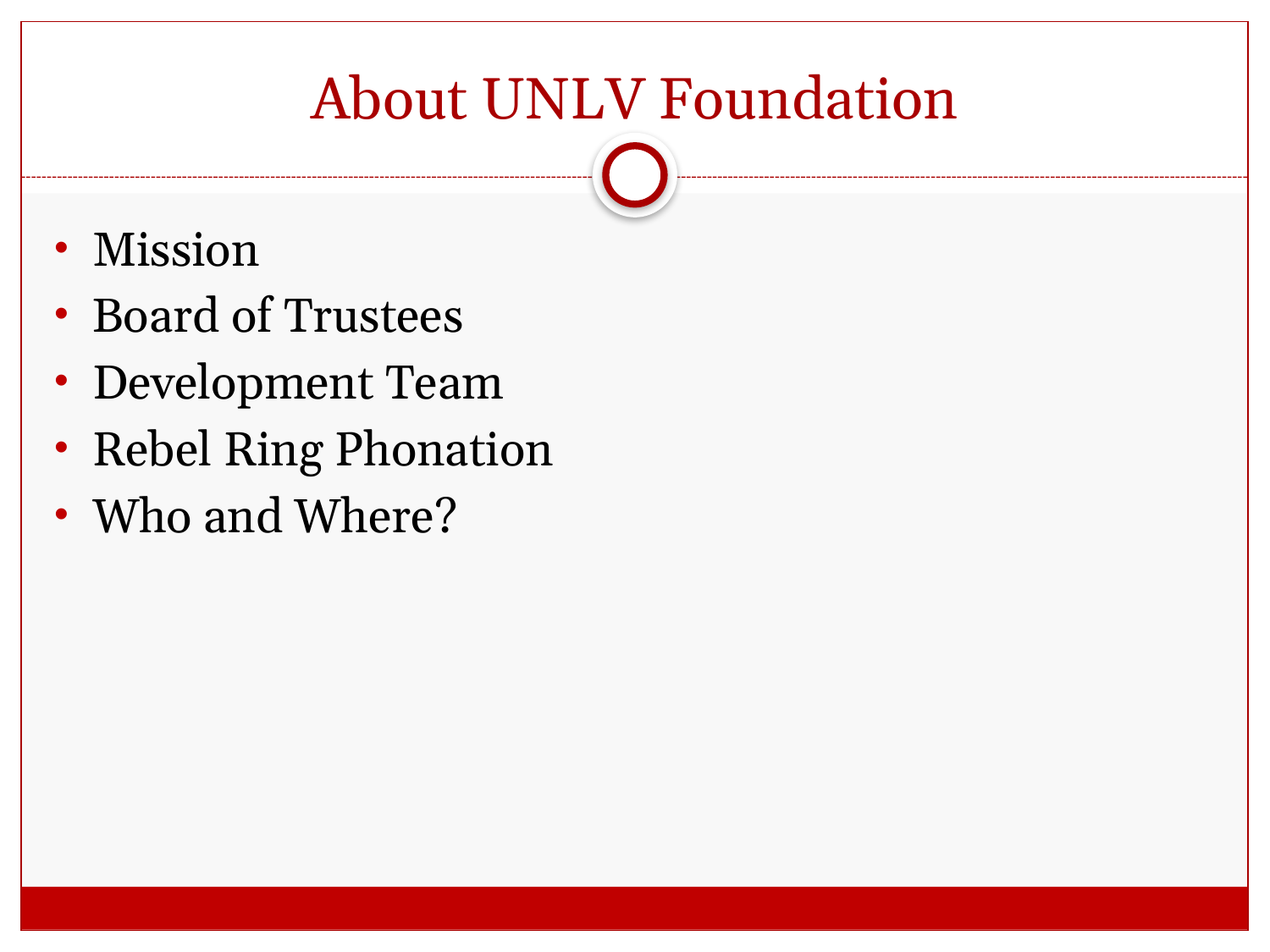

# About UNLV Foundation
Mission
Board of Trustees
Development Team
Rebel Ring Phonation
Who and Where?